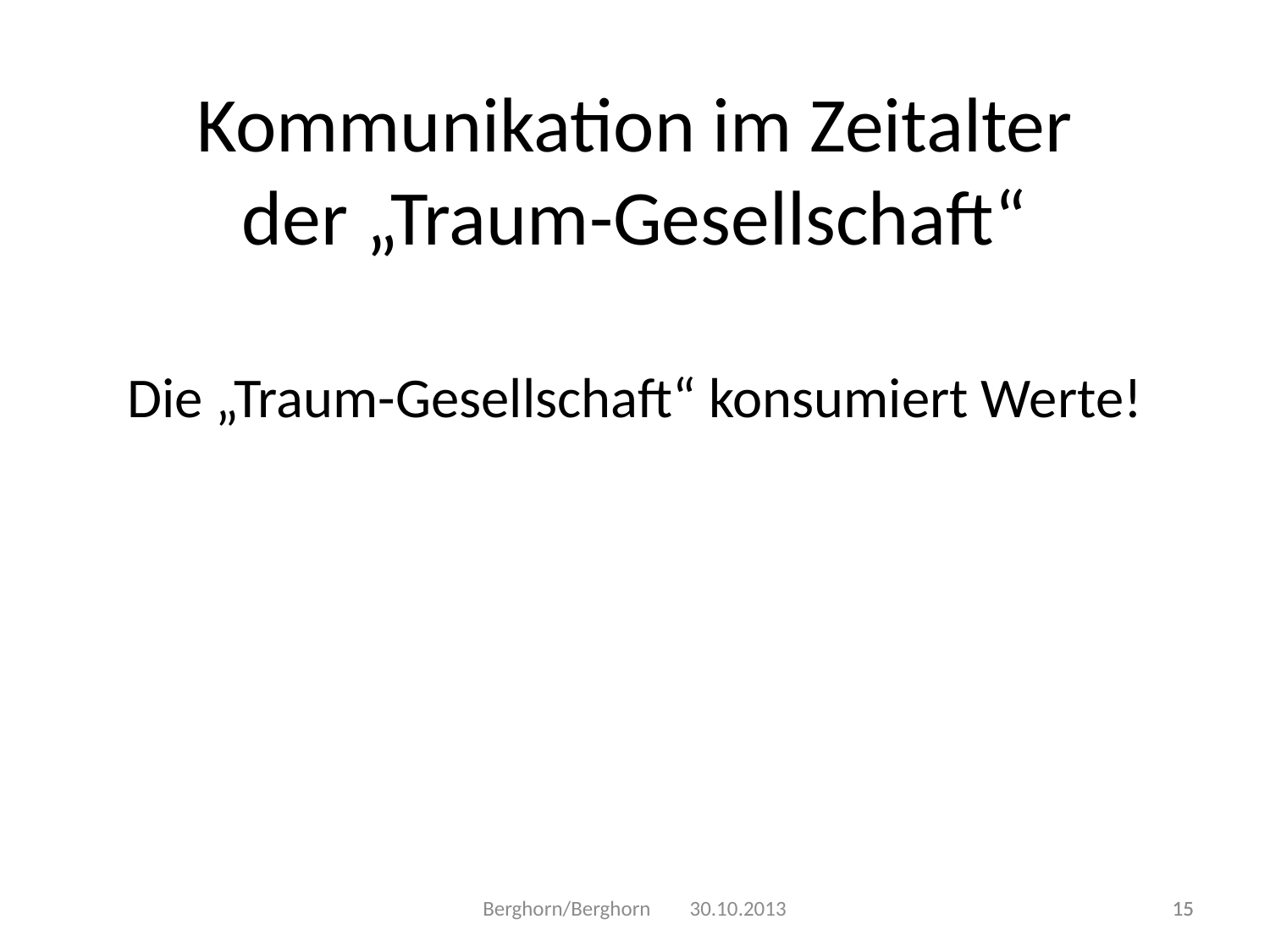

Kommunikation im Zeitalter
der „Traum-Gesellschaft“

Die „Traum-Gesellschaft“ konsumiert Werte!
Berghorn/Berghorn        30.10.2013
15
15